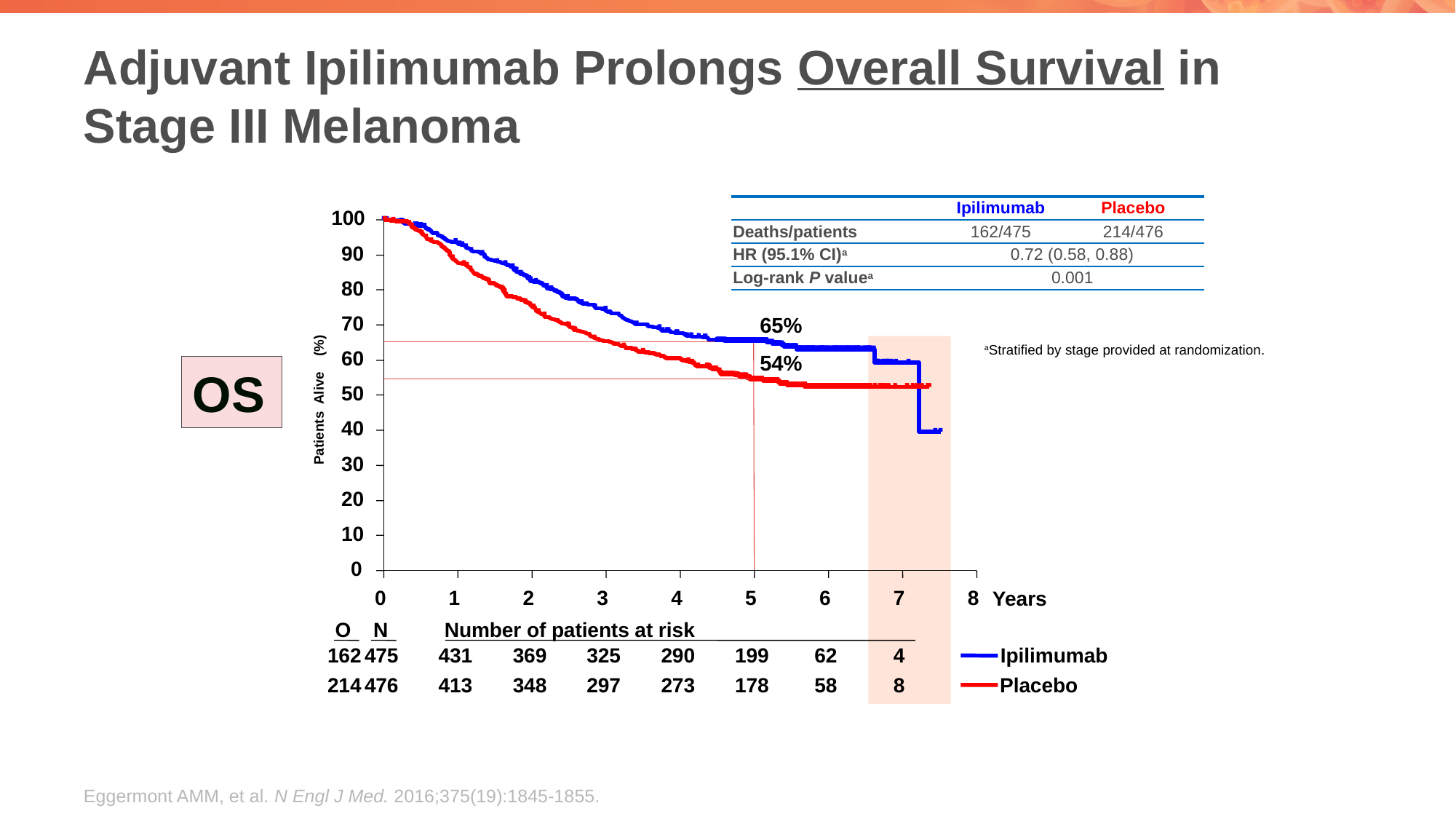

# Adjuvant Ipilimumab Prolongs Overall Survival in Stage III Melanoma

100

90

80

70

60

50

40

30

20

10

0

0
1
2
3
4
5
6
7
8
Years

O
N
Number of patients at risk

162
475
431
369
325
290
199
62
4
Ipilimumab

214
476
413
348
297
273
178
58
8
Placebo

|  | Ipilimumab | Placebo |
| --- | --- | --- |
| Deaths/patients | 162/475 | 214/476 |
| HR (95.1% CI)a | 0.72 (0.58, 0.88) |  |
| Log-rank P valuea | 0.001 |  |
65%
aStratified by stage provided at randomization.

54%
OS
Patients  Alive    (%)
Eggermont AMM, et al. N Engl J Med. 2016;375(19):1845-1855.